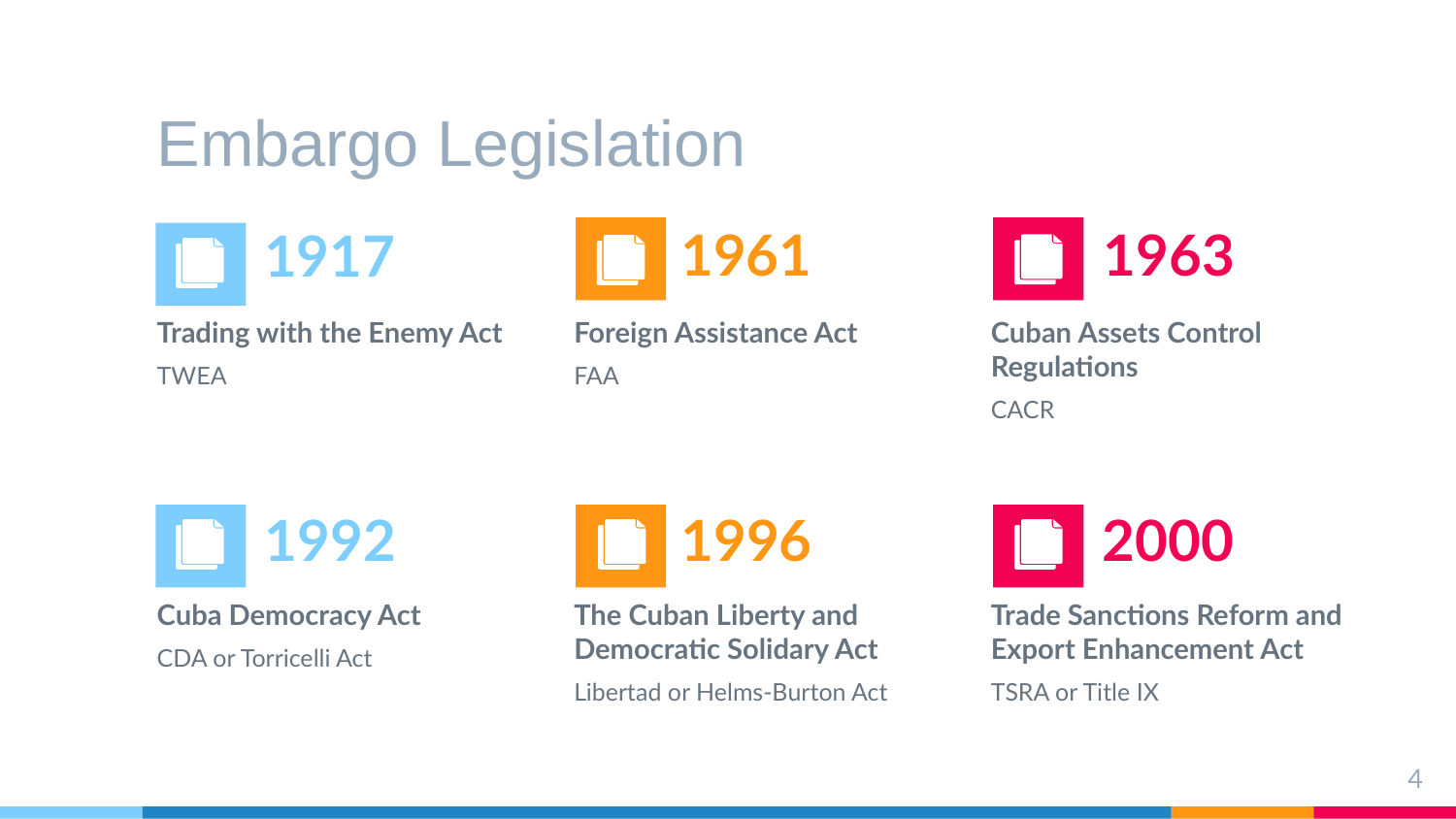

# Embargo Legislation
1961
1963
1917

Trading with the Enemy Act
TWEA
Foreign Assistance Act
FAA
Cuban Assets Control Regulations
CACR

1992
1996
2000

Cuba Democracy Act
CDA or Torricelli Act
The Cuban Liberty and Democratic Solidary Act
Libertad or Helms-Burton Act
Trade Sanctions Reform and Export Enhancement Act
TSRA or Title IX
4